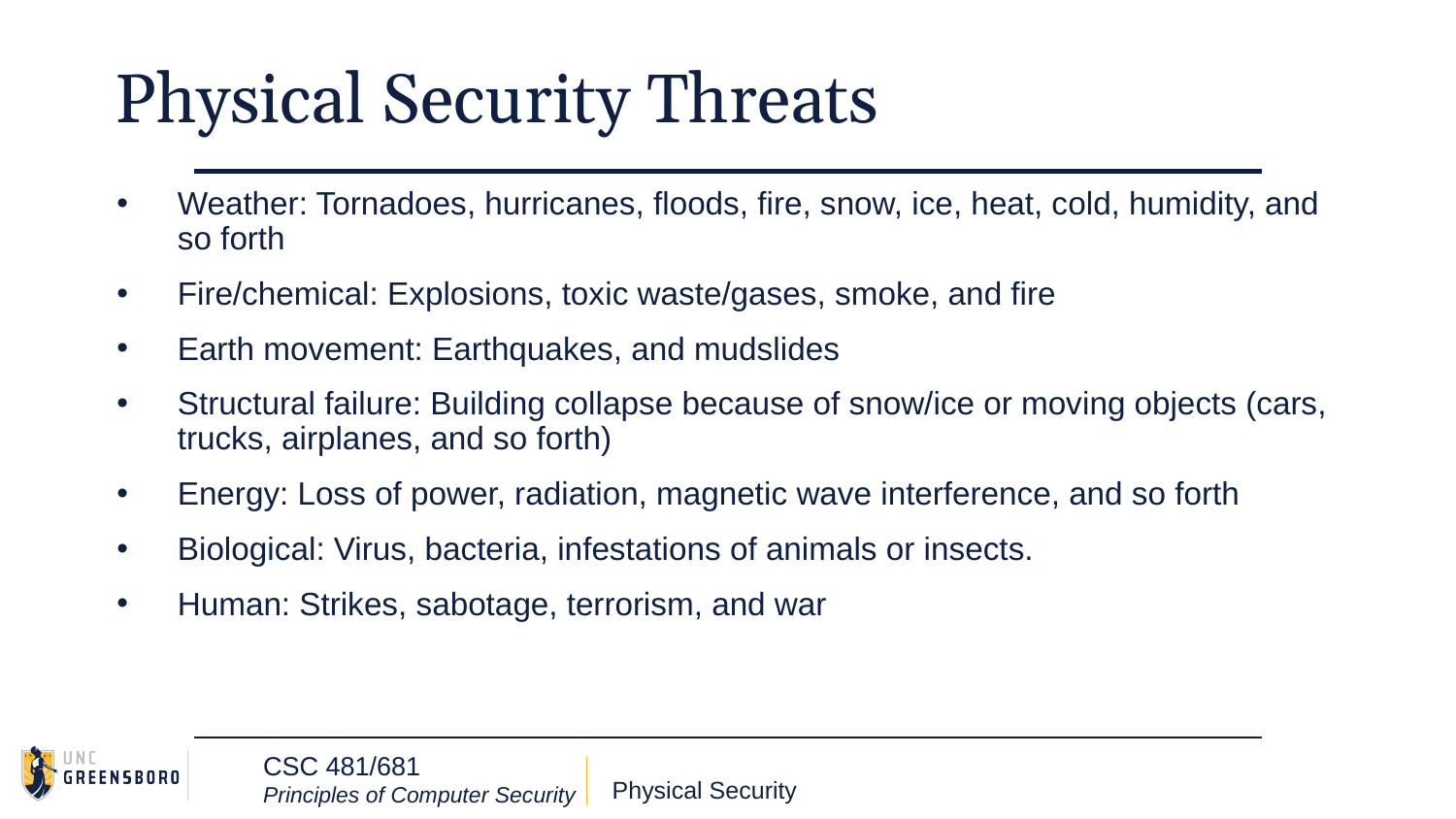

# Physical Security Threats
Weather: Tornadoes, hurricanes, floods, fire, snow, ice, heat, cold, humidity, and so forth
Fire/chemical: Explosions, toxic waste/gases, smoke, and fire
Earth movement: Earthquakes, and mudslides
Structural failure: Building collapse because of snow/ice or moving objects (cars, trucks, airplanes, and so forth)
Energy: Loss of power, radiation, magnetic wave interference, and so forth
Biological: Virus, bacteria, infestations of animals or insects.
Human: Strikes, sabotage, terrorism, and war